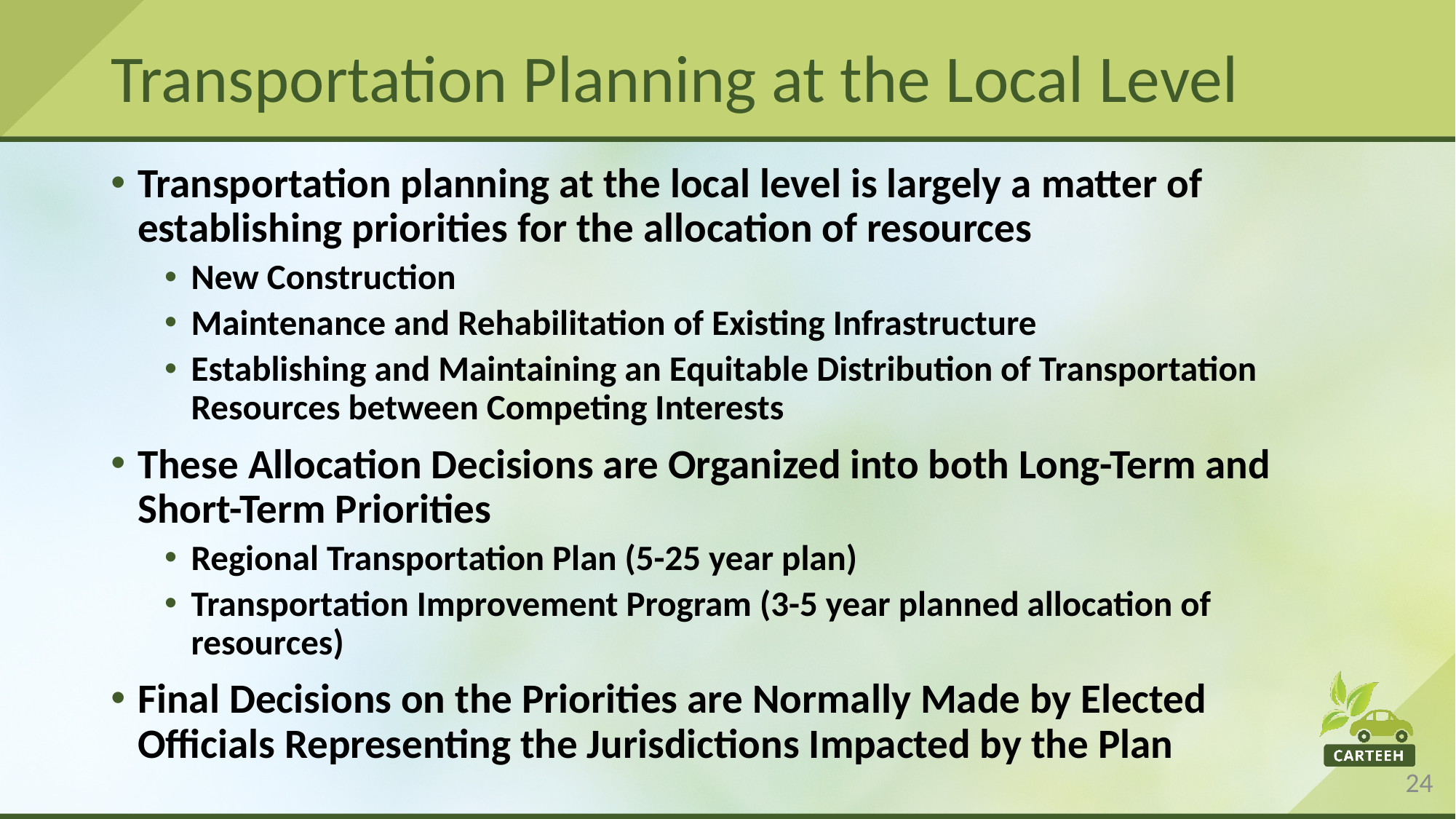

# Transportation Planning at the Local Level
Transportation planning at the local level is largely a matter of establishing priorities for the allocation of resources
New Construction
Maintenance and Rehabilitation of Existing Infrastructure
Establishing and Maintaining an Equitable Distribution of Transportation Resources between Competing Interests
These Allocation Decisions are Organized into both Long-Term and Short-Term Priorities
Regional Transportation Plan (5-25 year plan)
Transportation Improvement Program (3-5 year planned allocation of resources)
Final Decisions on the Priorities are Normally Made by Elected Officials Representing the Jurisdictions Impacted by the Plan